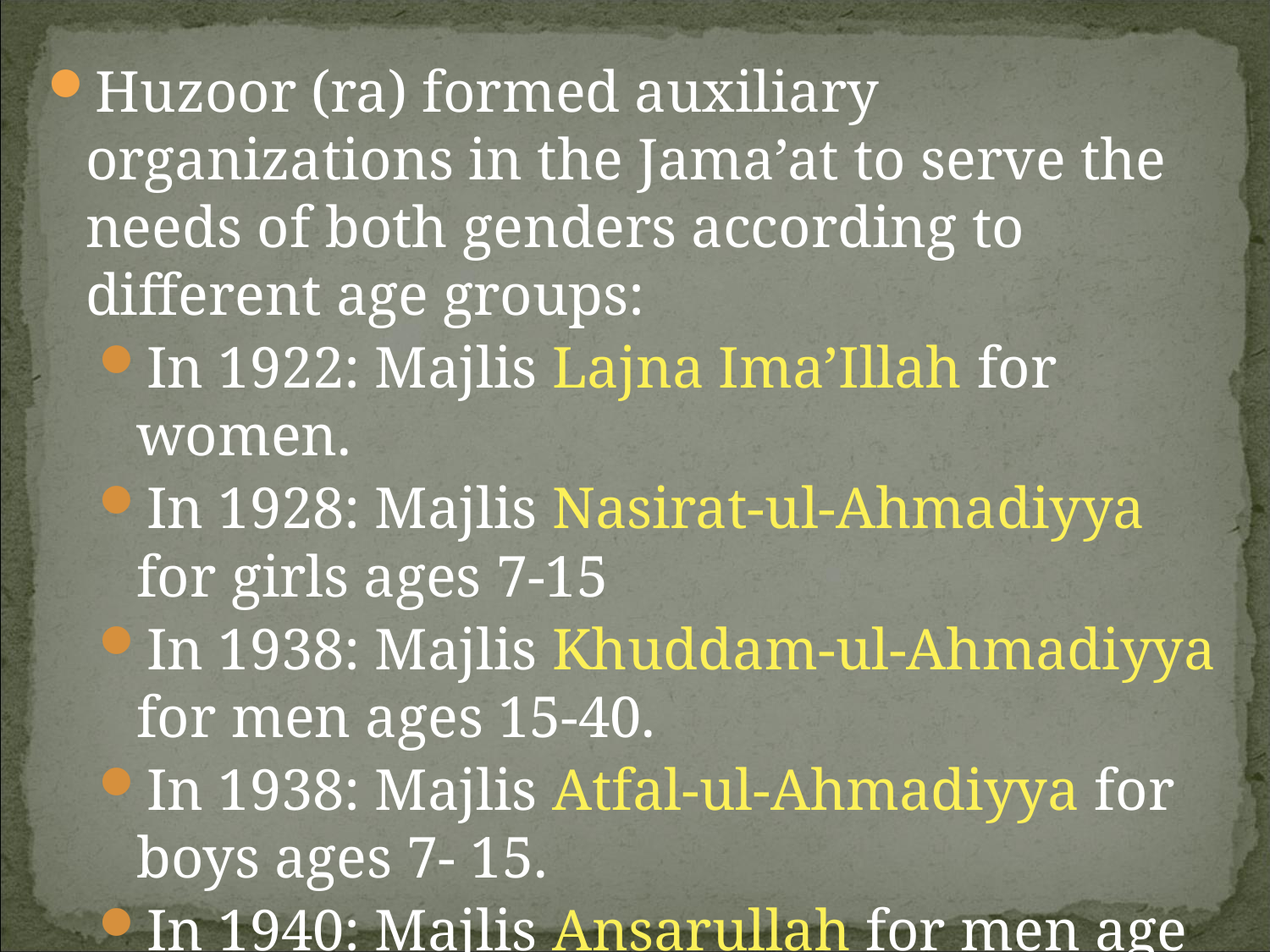

Huzoor (ra) formed auxiliary organizations in the Jama’at to serve the needs of both genders according to different age groups:
In 1922: Majlis Lajna Ima’Illah for women.
In 1928: Majlis Nasirat-ul-Ahmadiyya for girls ages 7-15
In 1938: Majlis Khuddam-ul-Ahmadiyya for men ages 15-40.
In 1938: Majlis Atfal-ul-Ahmadiyya for boys ages 7- 15.
In 1940: Majlis Ansarullah for men age 40 and above.